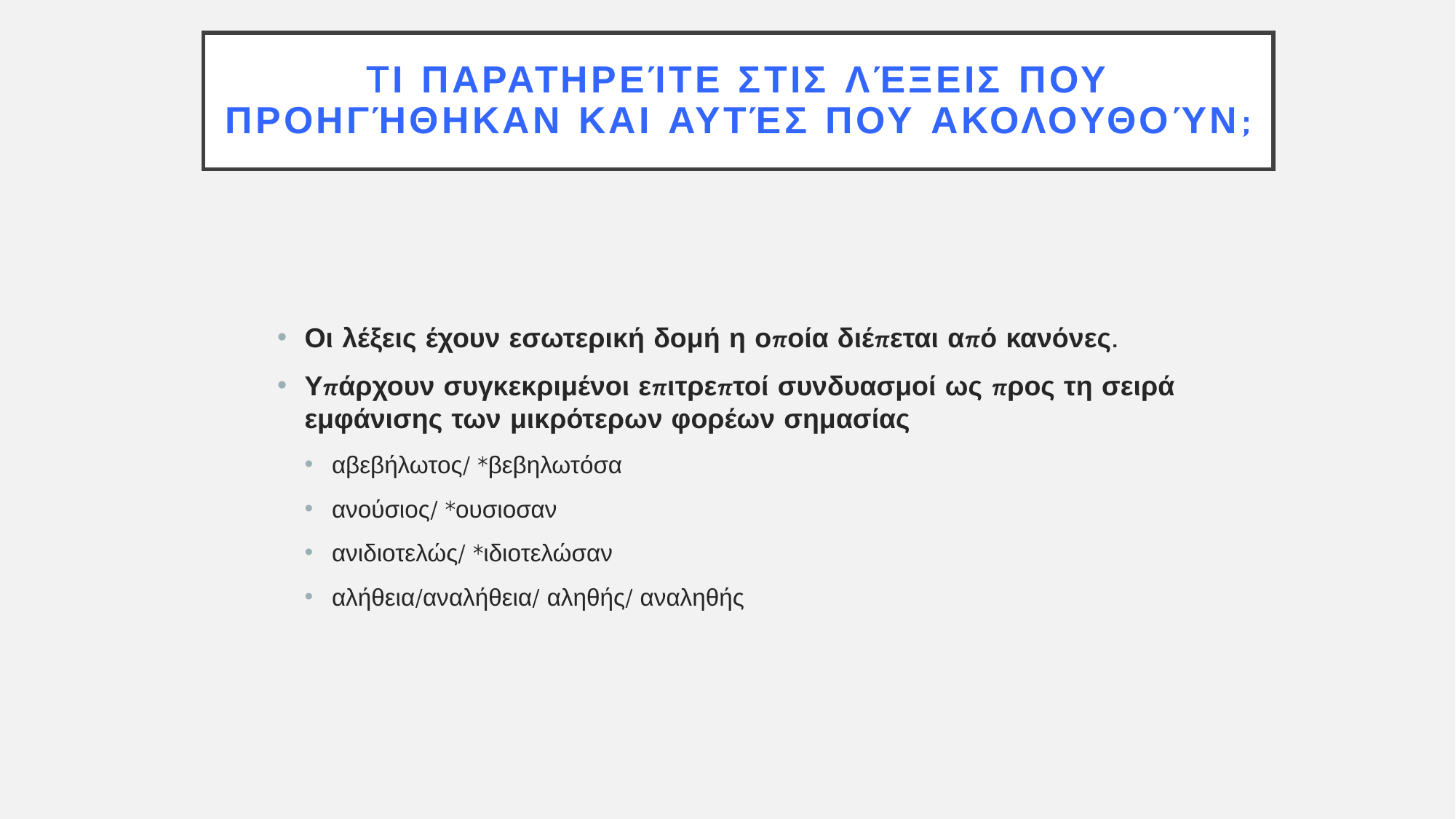

# Tι παρατηρείτε στις λέξεις που προηγήθηκαν και αυτές που ακολουθούν;
Οι λέξεις έχουν εσωτερική δομή η οποία διέπεται από κανόνες.
Υπάρχουν συγκεκριμένοι επιτρεπτοί συνδυασμοί ως προς τη σειρά εμφάνισης των μικρότερων φορέων σημασίας
αβεβήλωτος/ *βεβηλωτόσα
ανούσιος/ *ουσιοσαν
ανιδιοτελώς/ *ιδιοτελώσαν
αλήθεια/αναλήθεια/ αληθής/ αναληθής